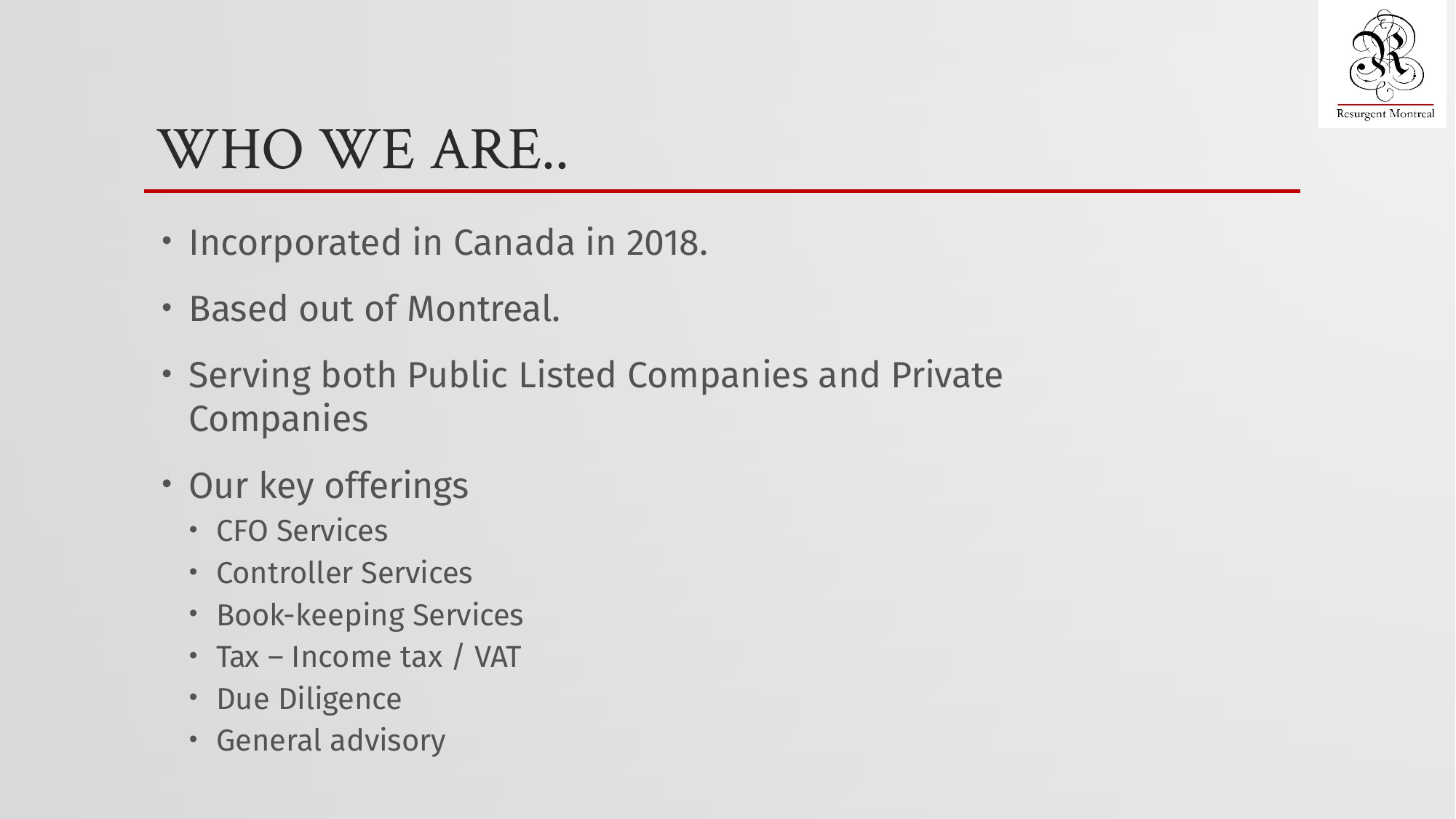

# WHO WE ARE..
Incorporated in Canada in 2018.
Based out of Montreal.
Serving both Public Listed Companies and Private Companies
Our key offerings
CFO Services
Controller Services
Book-keeping Services
Tax – Income tax / VAT
Due Diligence
General advisory